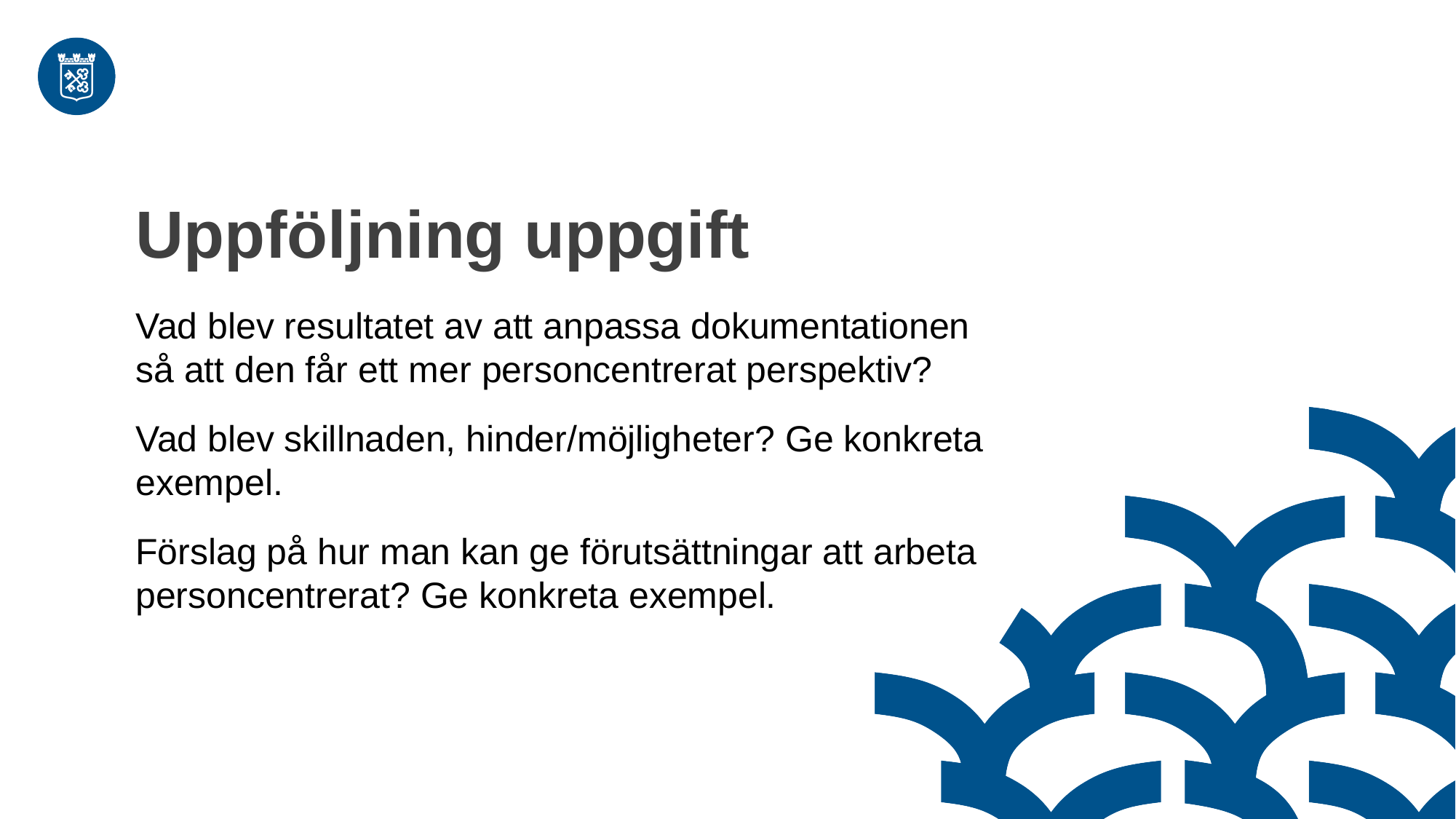

Uppföljning uppgift
Vad blev resultatet av att anpassa dokumentationen så att den får ett mer personcentrerat perspektiv?
Vad blev skillnaden, hinder/möjligheter? Ge konkreta exempel.
Förslag på hur man kan ge förutsättningar att arbeta personcentrerat? Ge konkreta exempel.